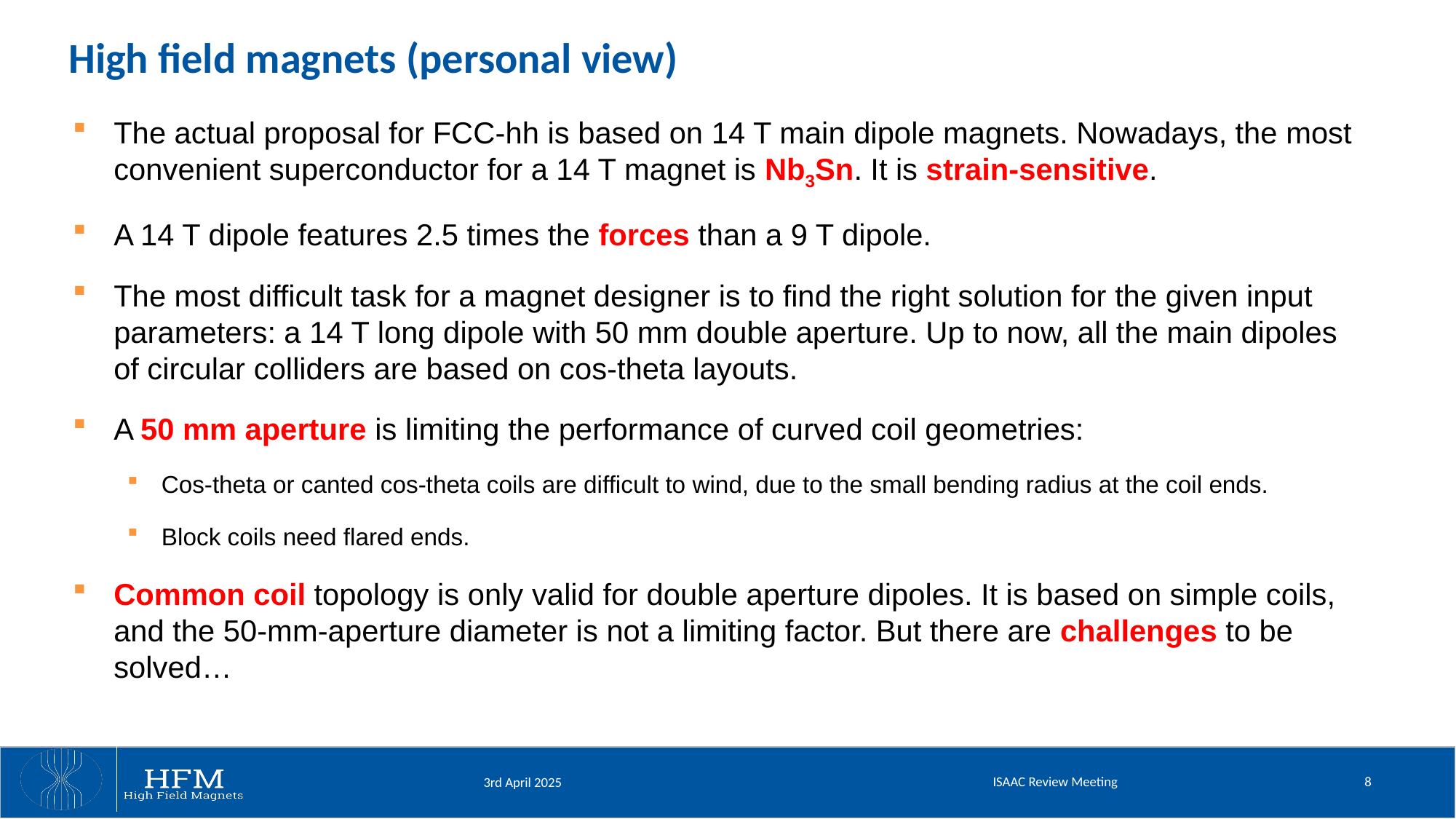

High field magnets (personal view)

The actual proposal for FCC-hh is based on 14 T main dipole magnets. Nowadays, the most convenient superconductor for a 14 T magnet is Nb3Sn. It is strain-sensitive.
A 14 T dipole features 2.5 times the forces than a 9 T dipole.
The most difficult task for a magnet designer is to find the right solution for the given input parameters: a 14 T long dipole with 50 mm double aperture. Up to now, all the main dipoles of circular colliders are based on cos-theta layouts.
A 50 mm aperture is limiting the performance of curved coil geometries:
Cos-theta or canted cos-theta coils are difficult to wind, due to the small bending radius at the coil ends.
Block coils need flared ends.
Common coil topology is only valid for double aperture dipoles. It is based on simple coils, and the 50-mm-aperture diameter is not a limiting factor. But there are challenges to be solved…
ISAAC Review Meeting
8
3rd April 2025